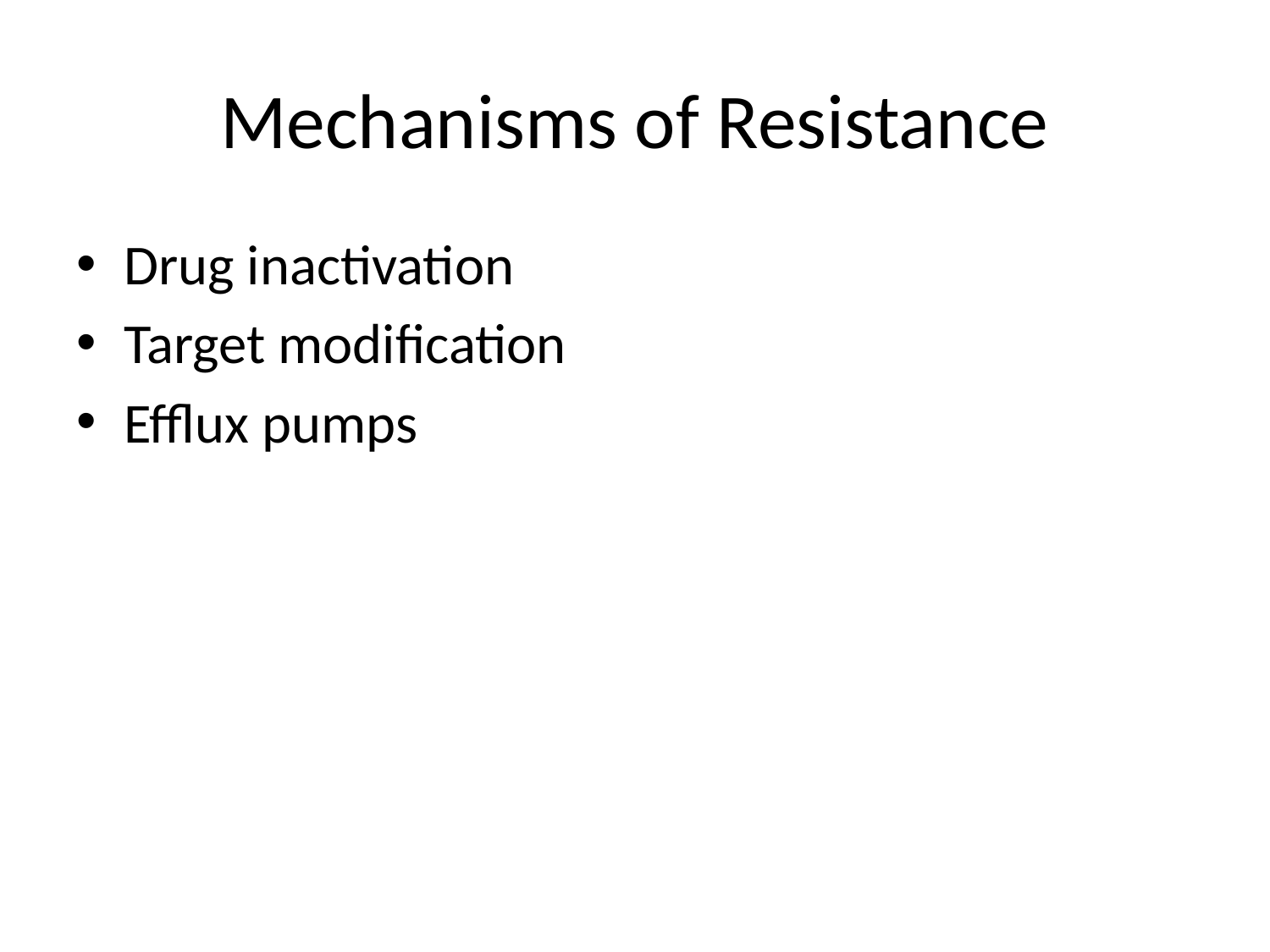

# Mechanisms of Resistance
Drug inactivation
Target modification
Efflux pumps